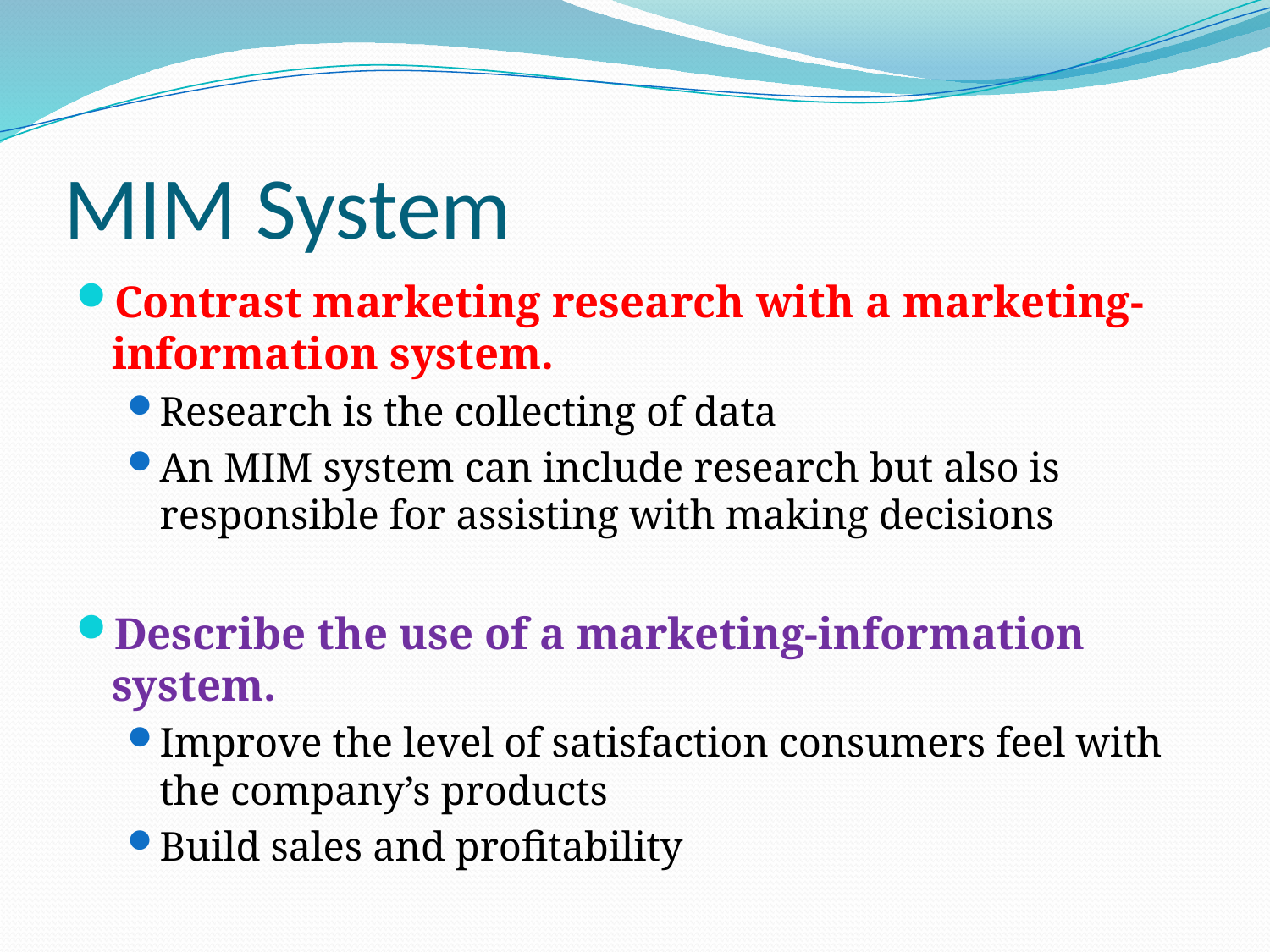

# MIM System
Contrast marketing research with a marketing-information system.
Research is the collecting of data
An MIM system can include research but also is responsible for assisting with making decisions

Describe the use of a marketing-information system.
Improve the level of satisfaction consumers feel with the company’s products
Build sales and profitability